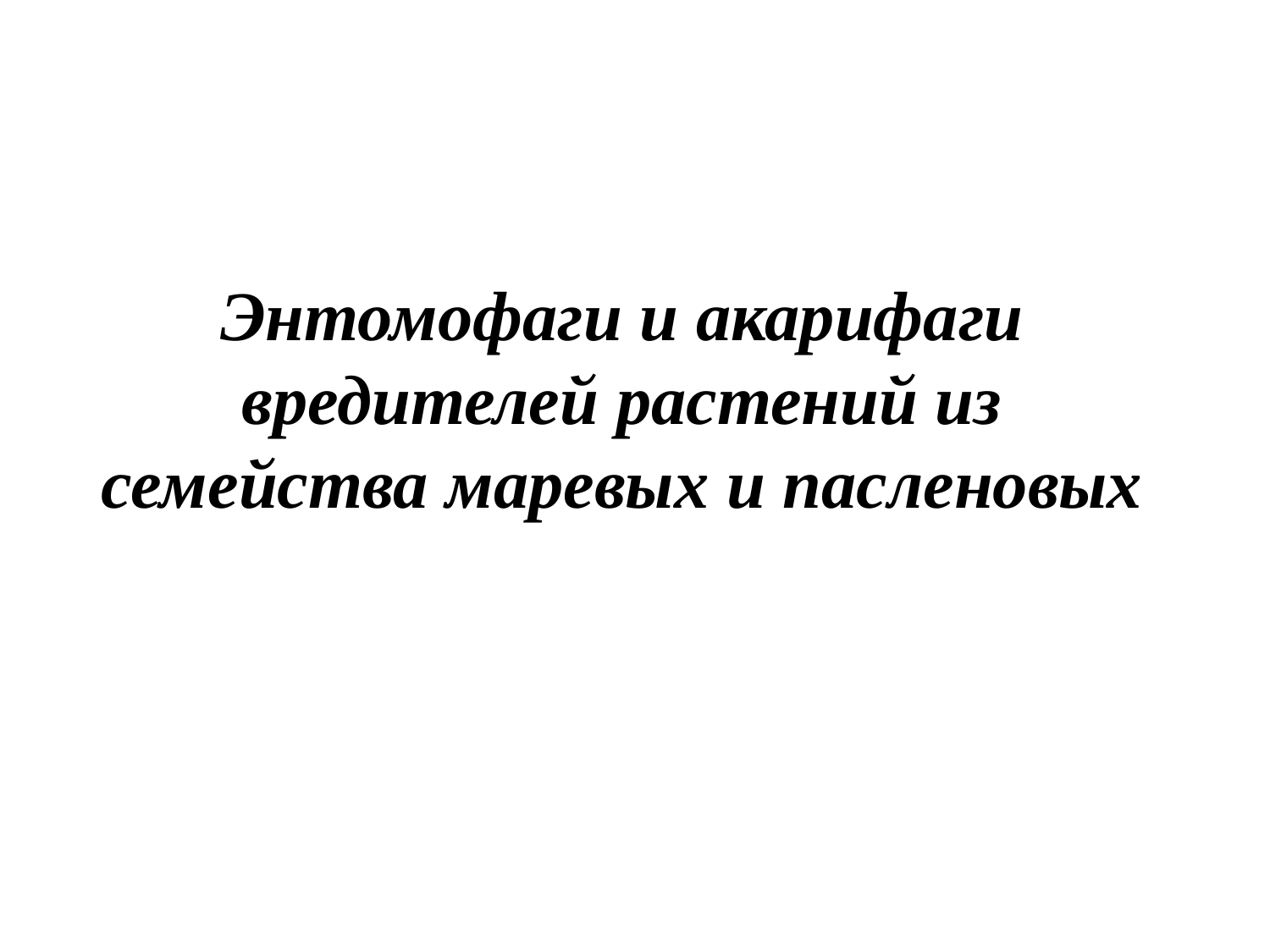

# Энтомофаги и акарифаги вредителей растений из семейства маревых и пасленовых